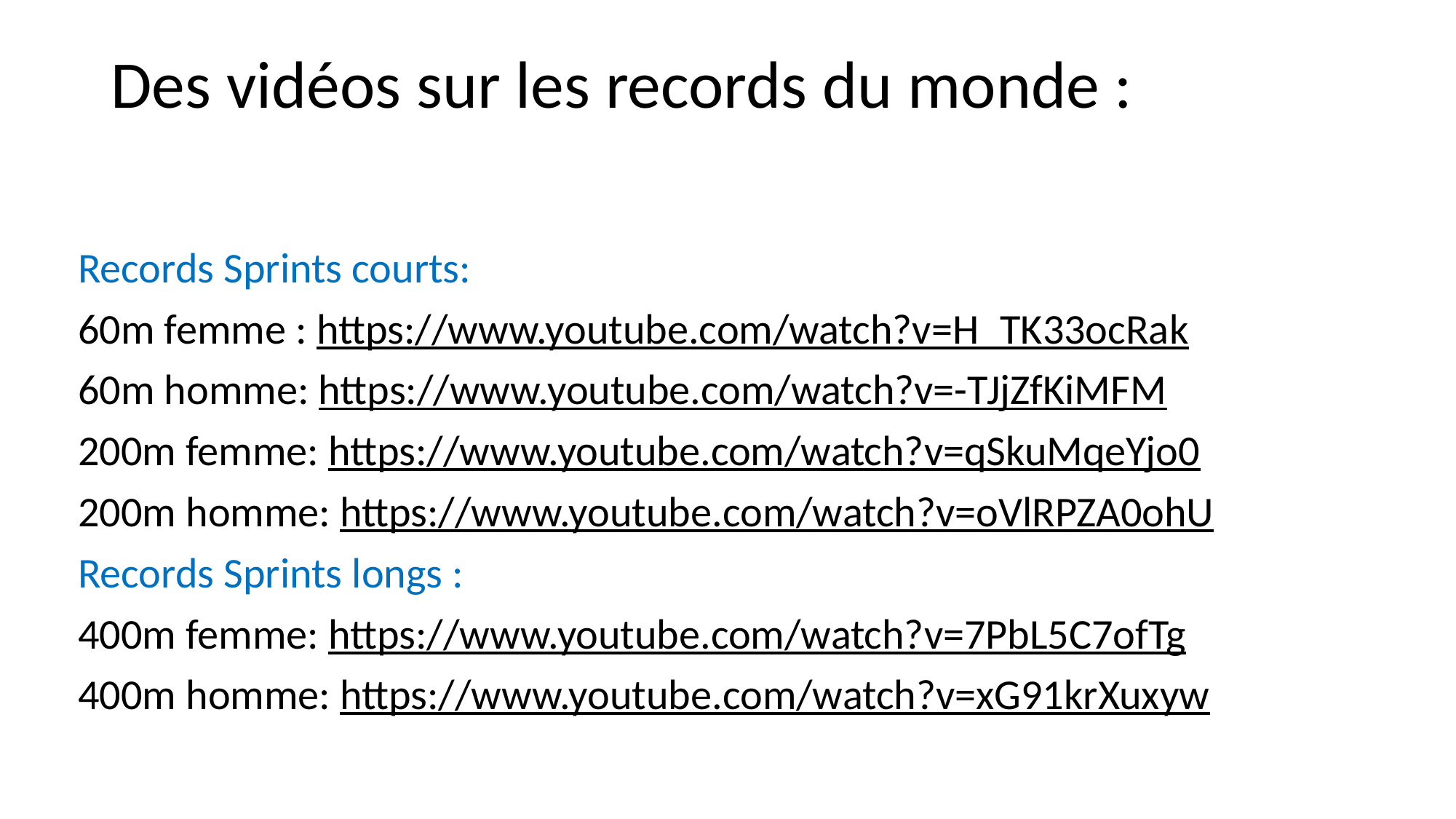

# Des vidéos sur les records du monde :

Records Sprints courts:
60m femme : https://www.youtube.com/watch?v=H_TK33ocRak
60m homme: https://www.youtube.com/watch?v=-TJjZfKiMFM
200m femme: https://www.youtube.com/watch?v=qSkuMqeYjo0
200m homme: https://www.youtube.com/watch?v=oVlRPZA0ohU
Records Sprints longs :
400m femme: https://www.youtube.com/watch?v=7PbL5C7ofTg
400m homme: https://www.youtube.com/watch?v=xG91krXuxyw